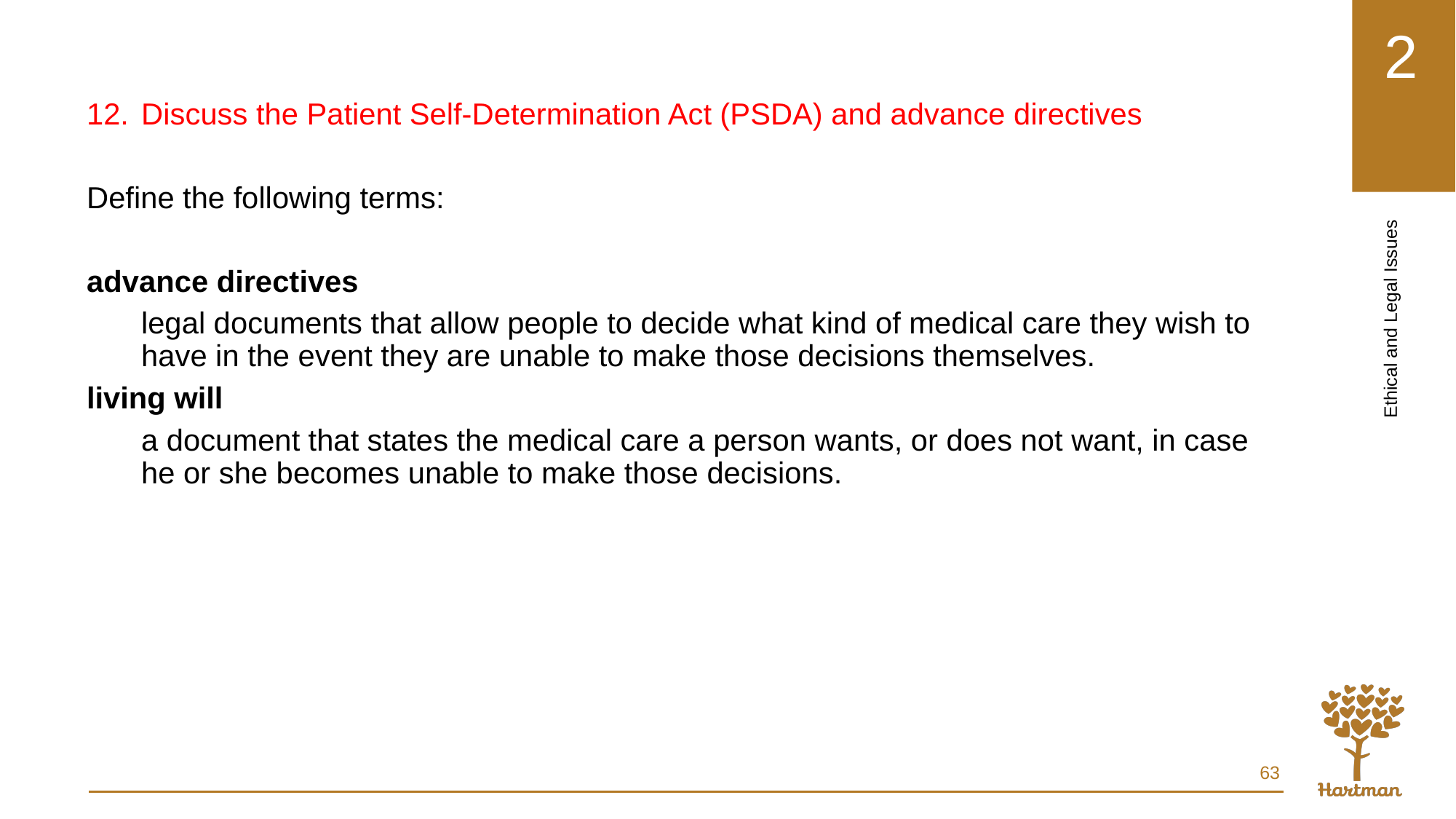

Discuss the Patient Self-Determination Act (PSDA) and advance directives

Define the following terms:

advance directives
legal documents that allow people to decide what kind of medical care they wish to have in the event they are unable to make those decisions themselves.
living will
a document that states the medical care a person wants, or does not want, in case he or she becomes unable to make those decisions.

63